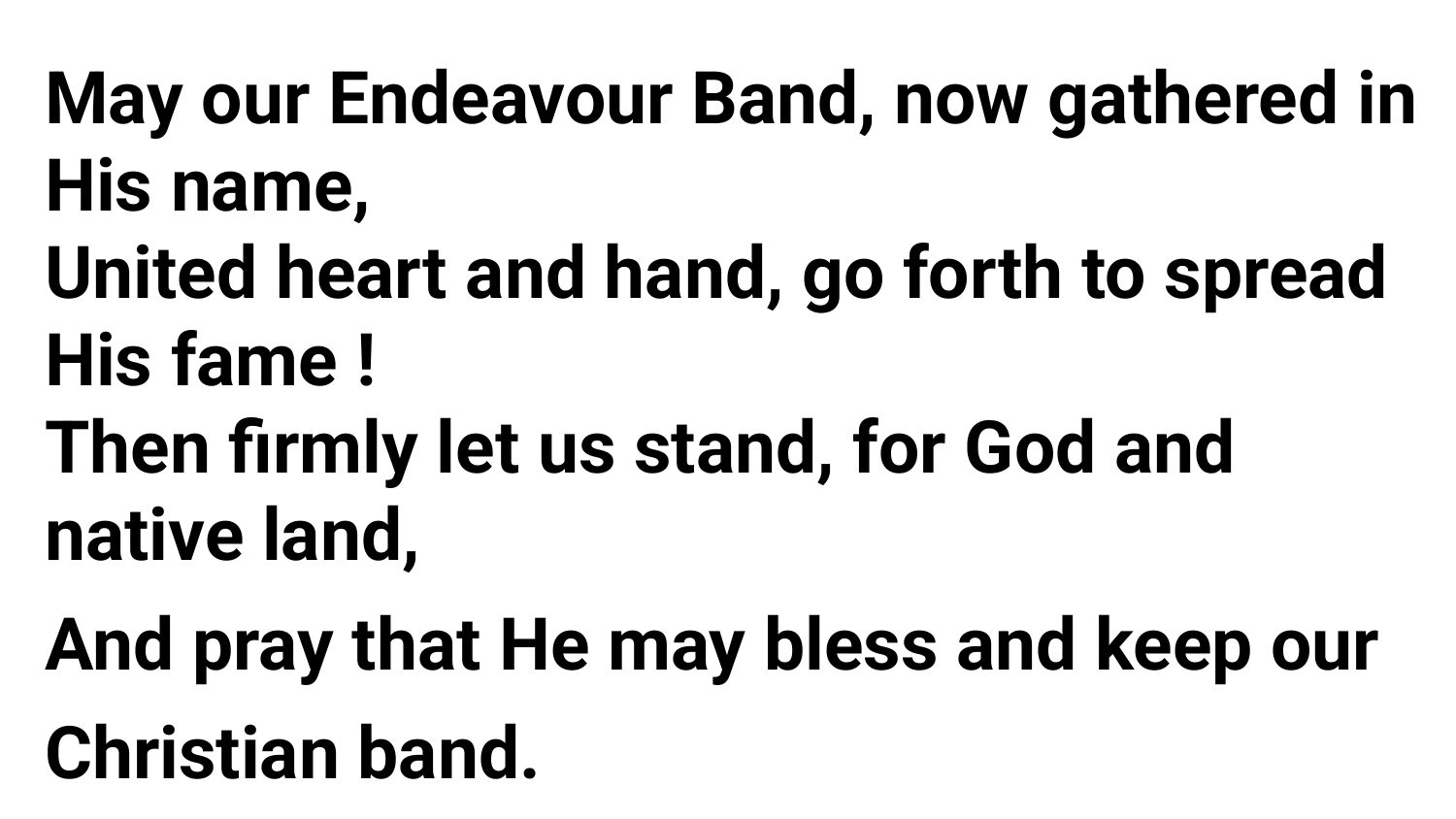

May our Endeavour Band, now gathered in His name,
United heart and hand, go forth to spread His fame !
Then firmly let us stand, for God and native land,
And pray that He may bless and keep our Christian band.